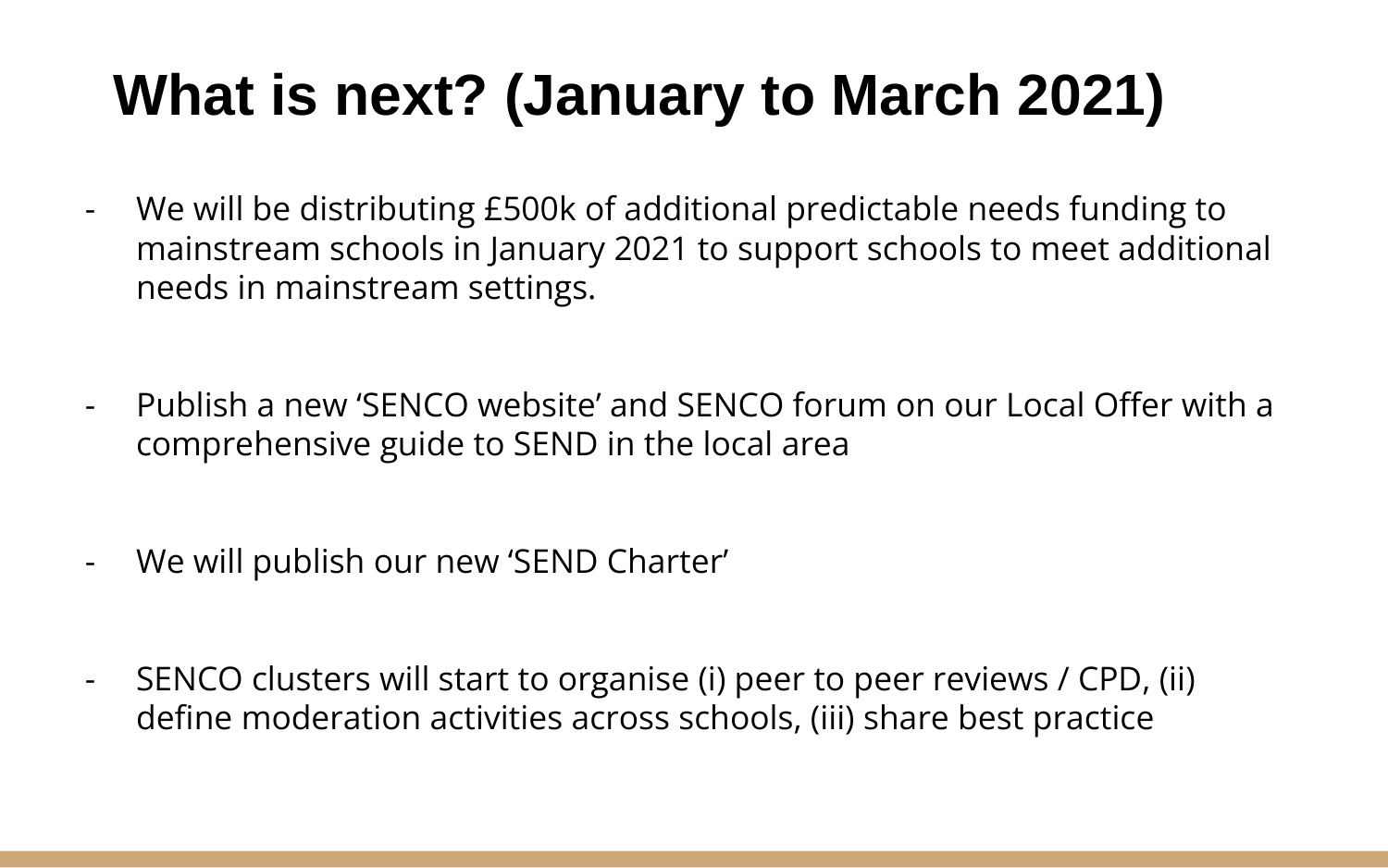

# What is next? (January to March 2021)
We will be distributing £500k of additional predictable needs funding to mainstream schools in January 2021 to support schools to meet additional needs in mainstream settings.

Publish a new ‘SENCO website’ and SENCO forum on our Local Offer with a comprehensive guide to SEND in the local area

We will publish our new ‘SEND Charter’

SENCO clusters will start to organise (i) peer to peer reviews / CPD, (ii) define moderation activities across schools, (iii) share best practice